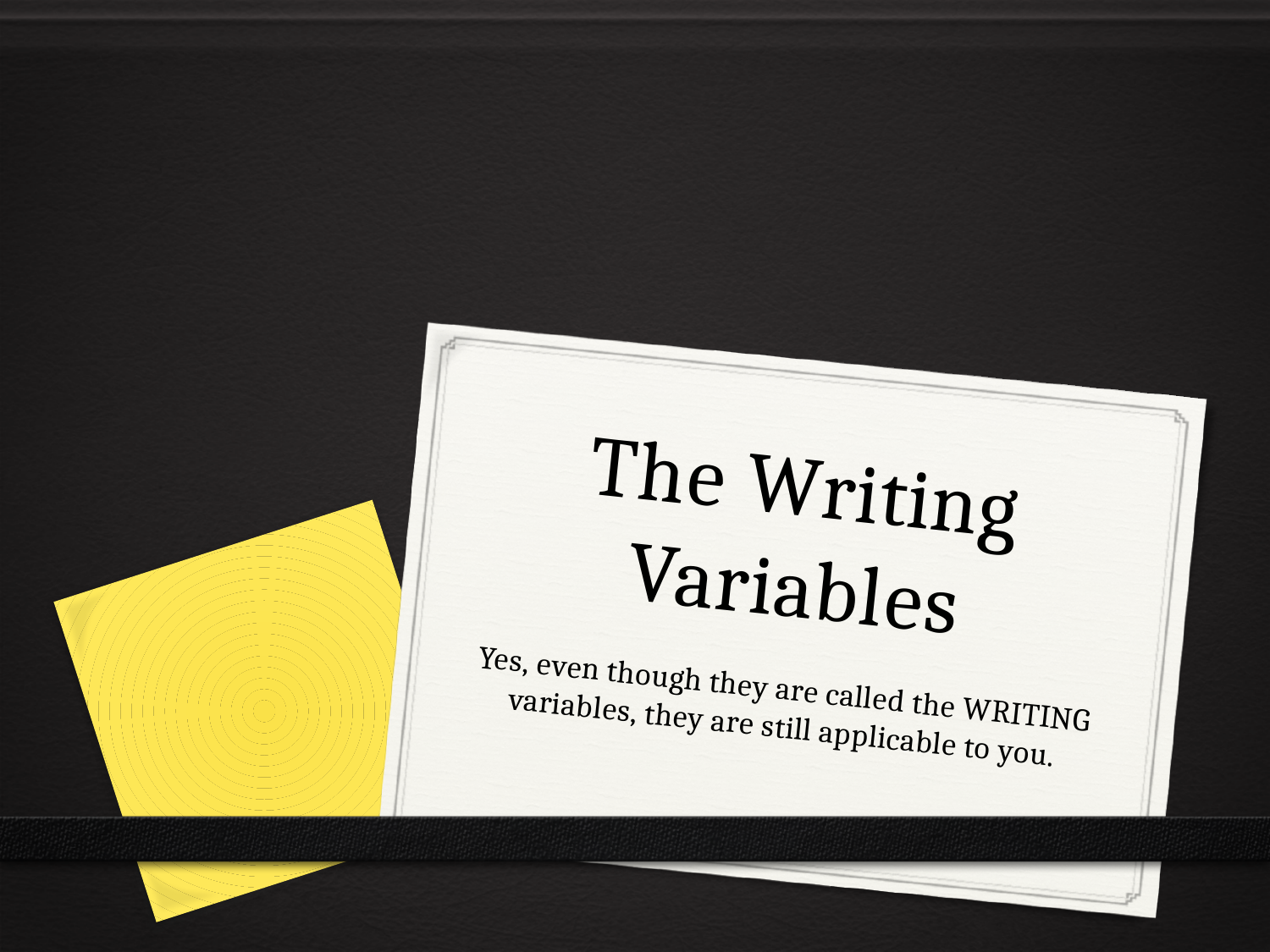

# The Writing Variables
Yes, even though they are called the WRITING variables, they are still applicable to you.